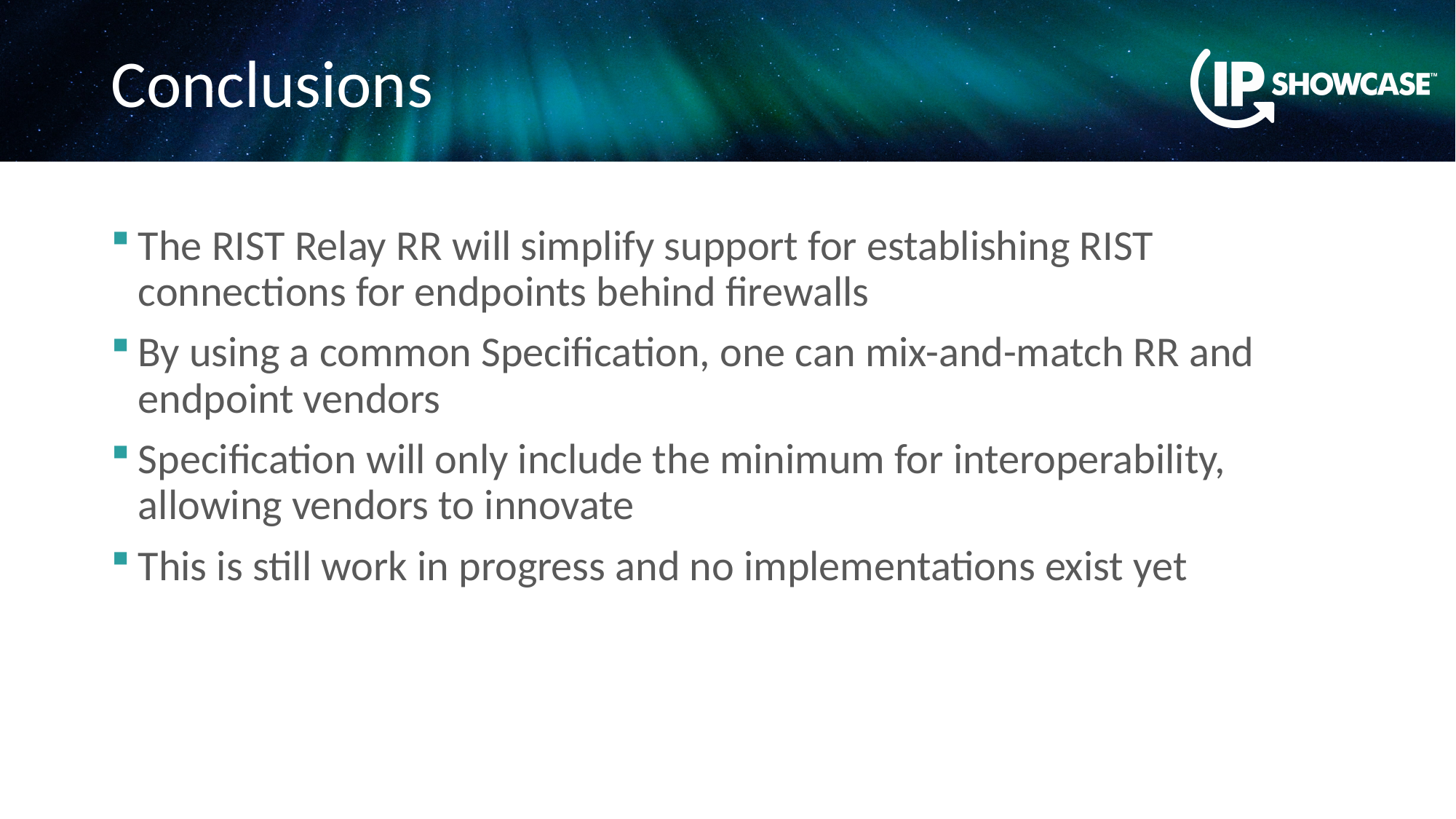

# Conclusions
The RIST Relay RR will simplify support for establishing RIST connections for endpoints behind firewalls
By using a common Specification, one can mix-and-match RR and endpoint vendors
Specification will only include the minimum for interoperability, allowing vendors to innovate
This is still work in progress and no implementations exist yet